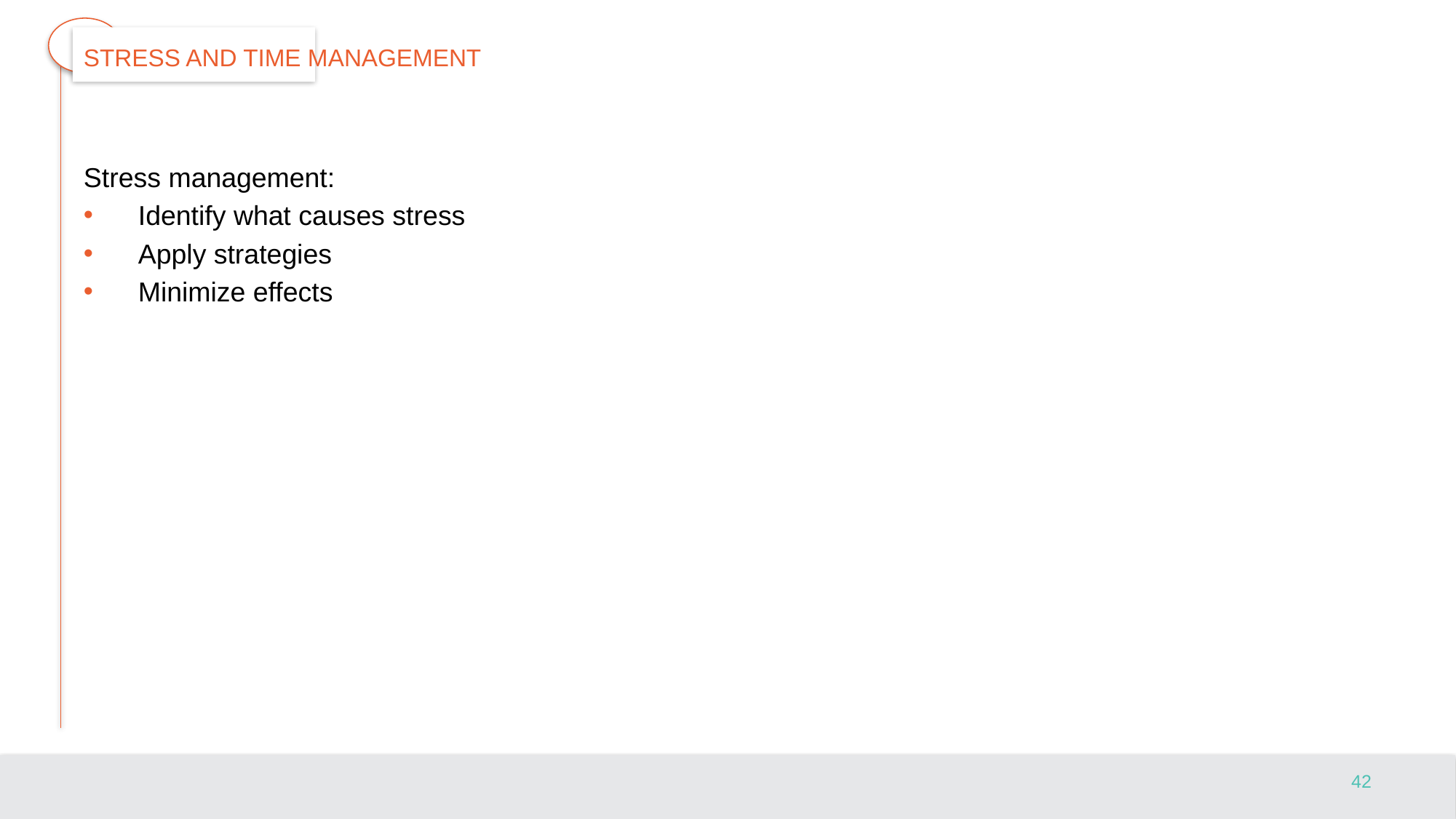

# Stress and Time Management
Stress management:
Identify what causes stress
Apply strategies
Minimize effects

42